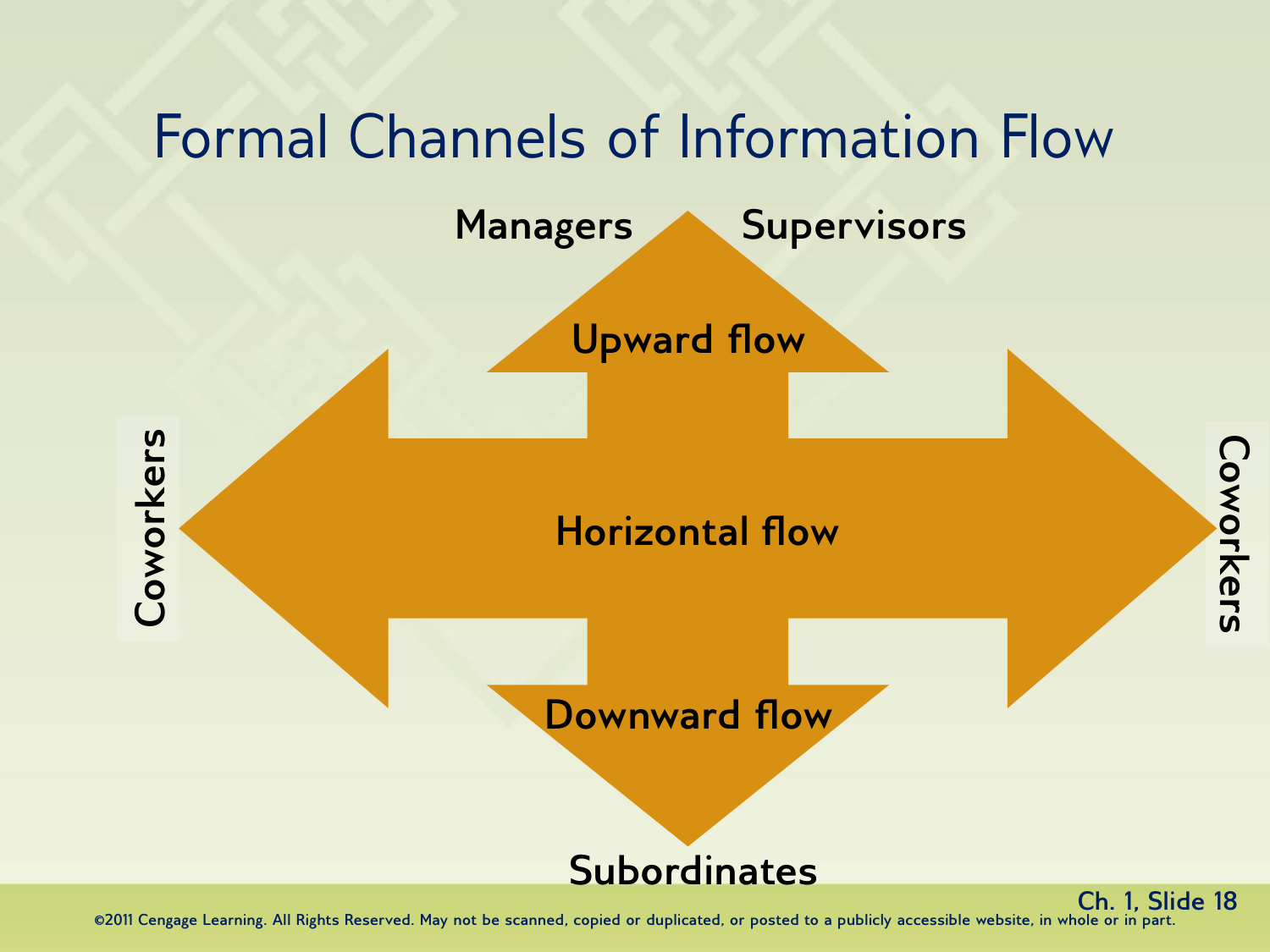

# Formal Channels of Information Flow
Managers
Supervisors

Upward flow
Downward flow
Subordinates
Horizontal flow
Coworkers
Coworkers
 Ch. 1, Slide 18